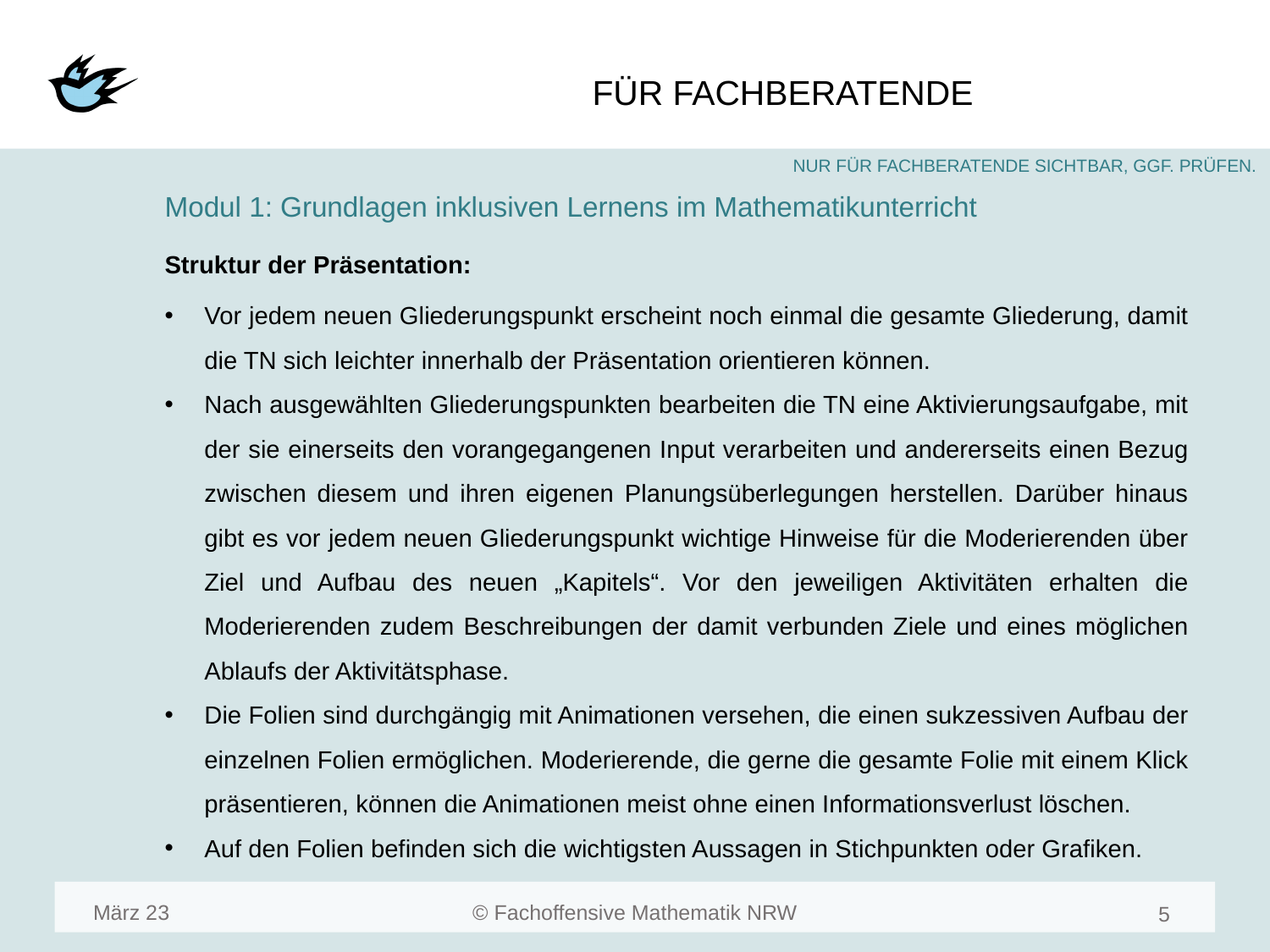

#
Modul 1: Grundlagen inklusiven Lernens im Mathematikunterricht
Struktur der Präsentation:
Vor jedem neuen Gliederungspunkt erscheint noch einmal die gesamte Gliederung, damit die TN sich leichter innerhalb der Präsentation orientieren können.
Nach ausgewählten Gliederungspunkten bearbeiten die TN eine Aktivierungsaufgabe, mit der sie einerseits den vorangegangenen Input verarbeiten und andererseits einen Bezug zwischen diesem und ihren eigenen Planungsüberlegungen herstellen. Darüber hinaus gibt es vor jedem neuen Gliederungspunkt wichtige Hinweise für die Moderierenden über Ziel und Aufbau des neuen „Kapitels“. Vor den jeweiligen Aktivitäten erhalten die Moderierenden zudem Beschreibungen der damit verbunden Ziele und eines möglichen Ablaufs der Aktivitätsphase.
Die Folien sind durchgängig mit Animationen versehen, die einen sukzessiven Aufbau der einzelnen Folien ermöglichen. Moderierende, die gerne die gesamte Folie mit einem Klick präsentieren, können die Animationen meist ohne einen Informationsverlust löschen.
Auf den Folien befinden sich die wichtigsten Aussagen in Stichpunkten oder Grafiken.

März 23
5